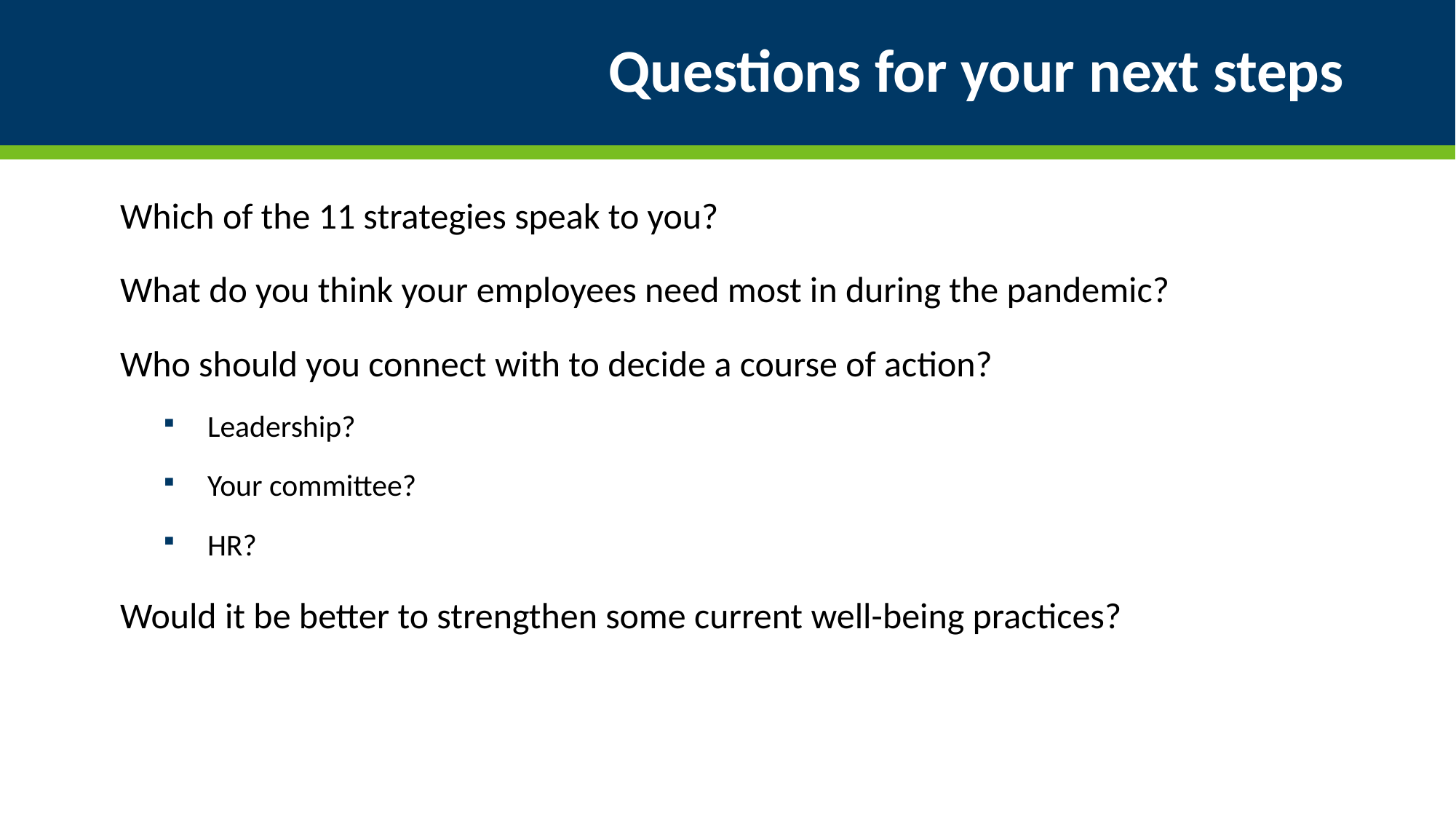

# Questions for your next steps
Which of the 11 strategies speak to you?
What do you think your employees need most in during the pandemic?
Who should you connect with to decide a course of action?
Leadership?
Your committee?
HR?
Would it be better to strengthen some current well-being practices?